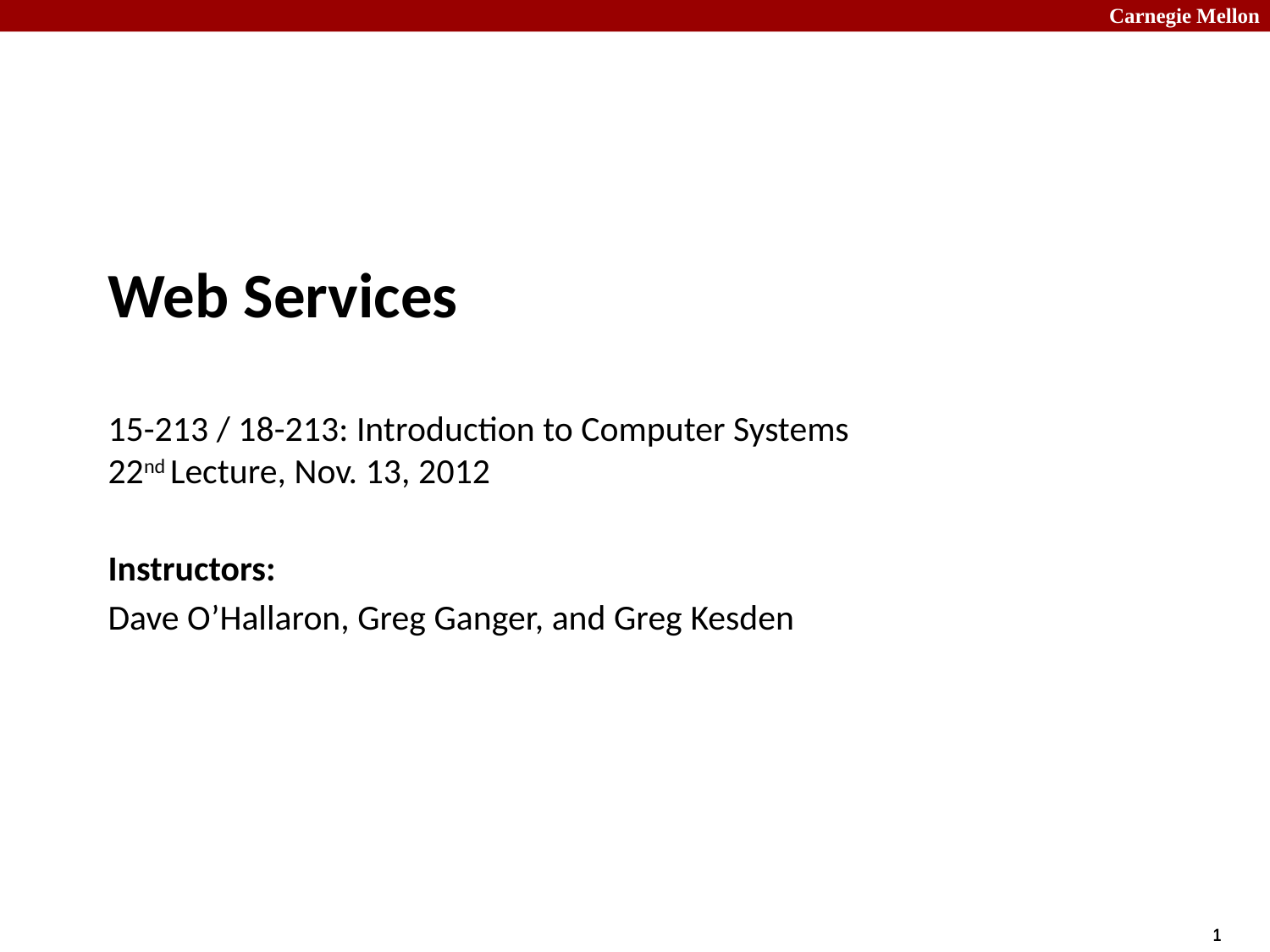

# Web Services 15-213 / 18-213: Introduction to Computer Systems 22nd Lecture, Nov. 13, 2012
Instructors:
Dave O’Hallaron, Greg Ganger, and Greg Kesden